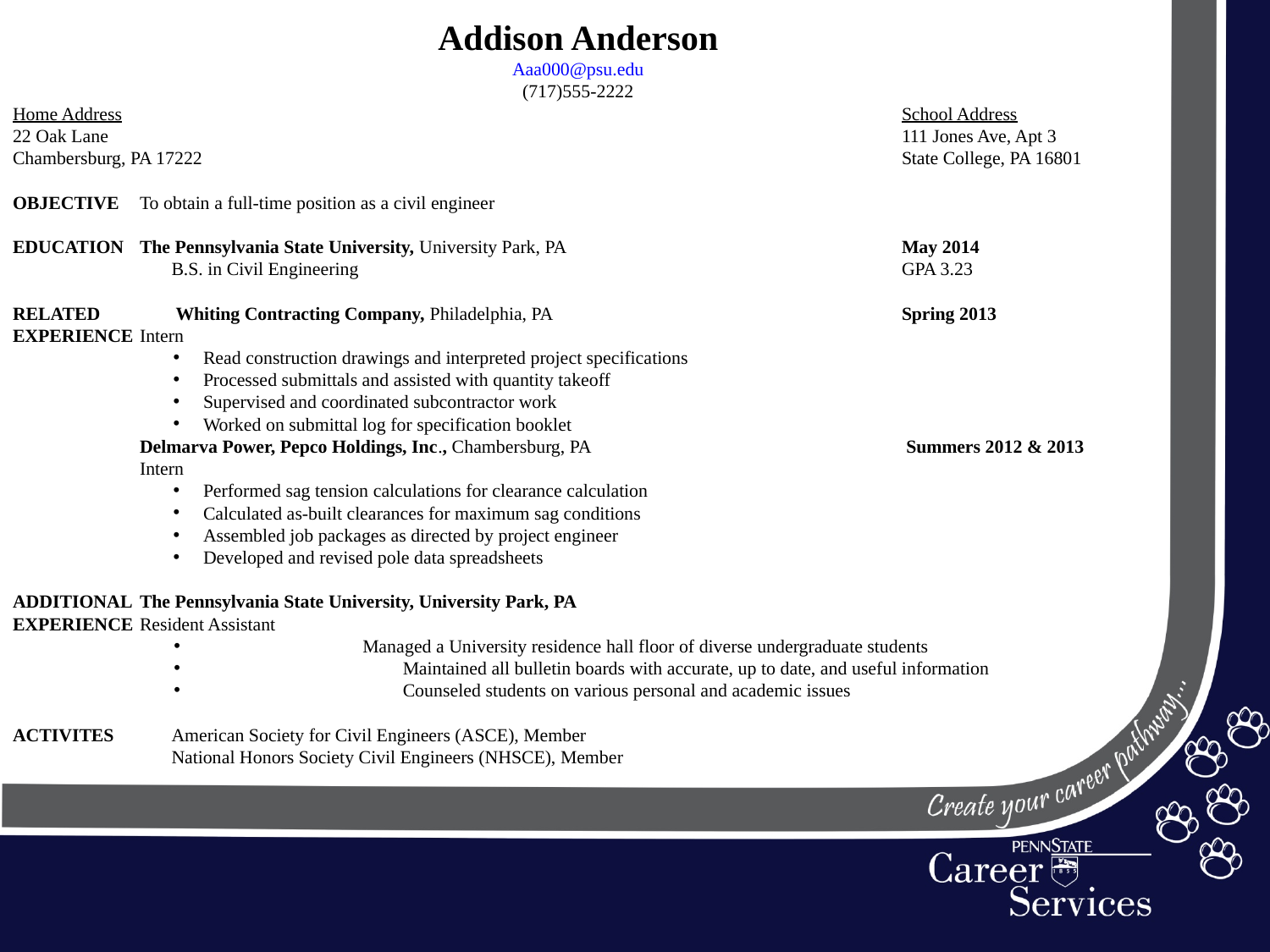

Addison Anderson
Aaa000@psu.edu
(717)555-2222
Home Address							School Address
22 Oak Lane							111 Jones Ave, Apt 3
Chambersburg, PA 17222						State College, PA 16801

OBJECTIVE	To obtain a full-time position as a civil engineer

EDUCATION	The Pennsylvania State University, University Park, PA			May 2014
	B.S. in Civil Engineering 					GPA 3.23

RELATED	 Whiting Contracting Company, Philadelphia, PA			Spring 2013
EXPERIENCE	Intern
Read construction drawings and interpreted project specifications
Processed submittals and assisted with quantity takeoff
Supervised and coordinated subcontractor work
Worked on submittal log for specification booklet
	Delmarva Power, Pepco Holdings, Inc., Chambersburg, PA	         		 Summers 2012 & 2013
	Intern
Performed sag tension calculations for clearance calculation
Calculated as-built clearances for maximum sag conditions
Assembled job packages as directed by project engineer
Developed and revised pole data spreadsheets

ADDITIONAL	The Pennsylvania State University, University Park, PA
EXPERIENCE	Resident Assistant
	Managed a University residence hall floor of diverse undergraduate students
	Maintained all bulletin boards with accurate, up to date, and useful information
	Counseled students on various personal and academic issues

ACTIVITES	American Society for Civil Engineers (ASCE), Member
	National Honors Society Civil Engineers (NHSCE), Member